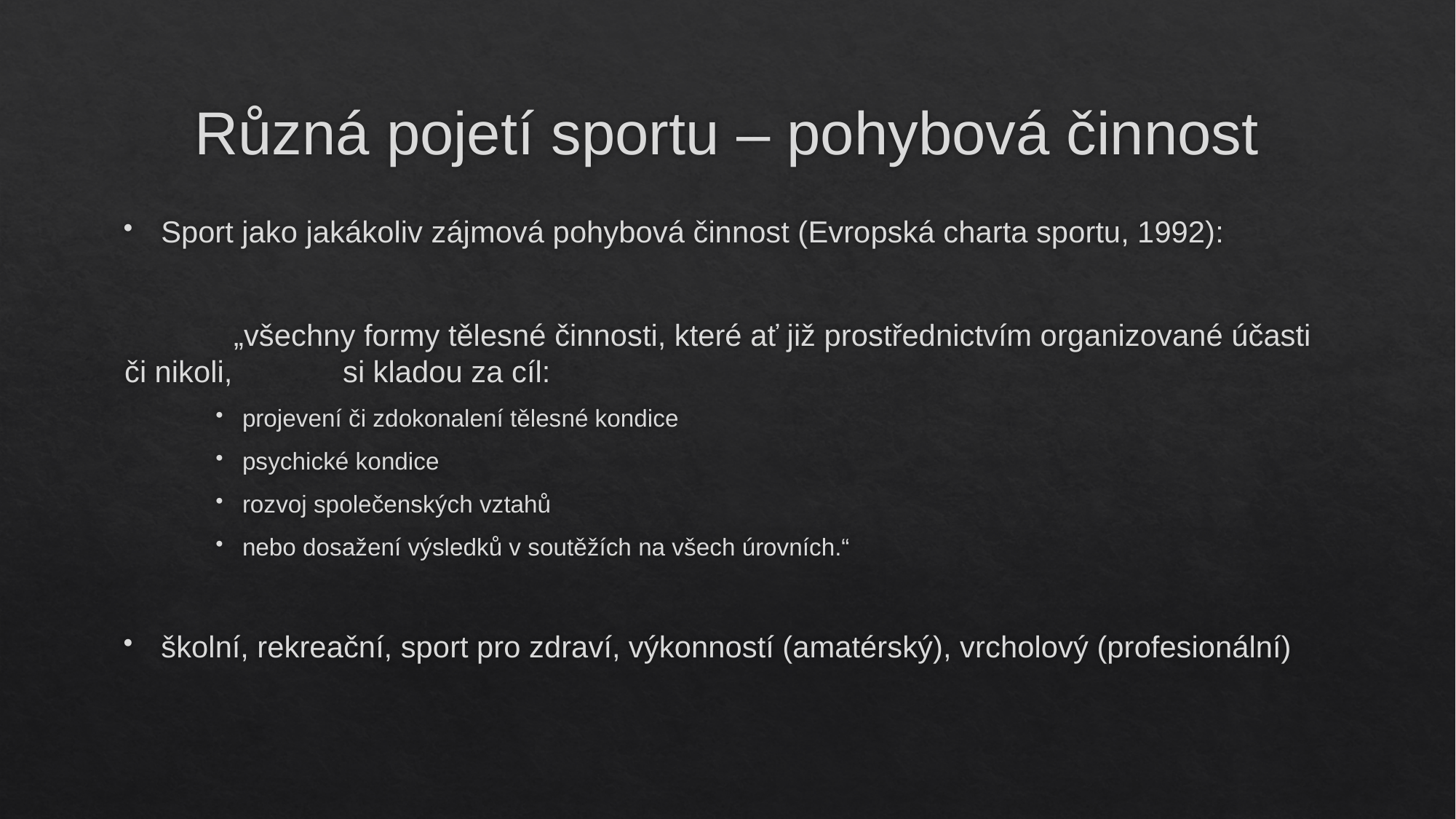

# Různá pojetí sportu – pohybová činnost
Sport jako jakákoliv zájmová pohybová činnost (Evropská charta sportu, 1992):

	„všechny formy tělesné činnosti, které ať již prostřednictvím organizované účasti či nikoli, 	si kladou za cíl:
projevení či zdokonalení tělesné kondice
psychické kondice
rozvoj společenských vztahů
nebo dosažení výsledků v soutěžích na všech úrovních.“

školní, rekreační, sport pro zdraví, výkonností (amatérský), vrcholový (profesionální)